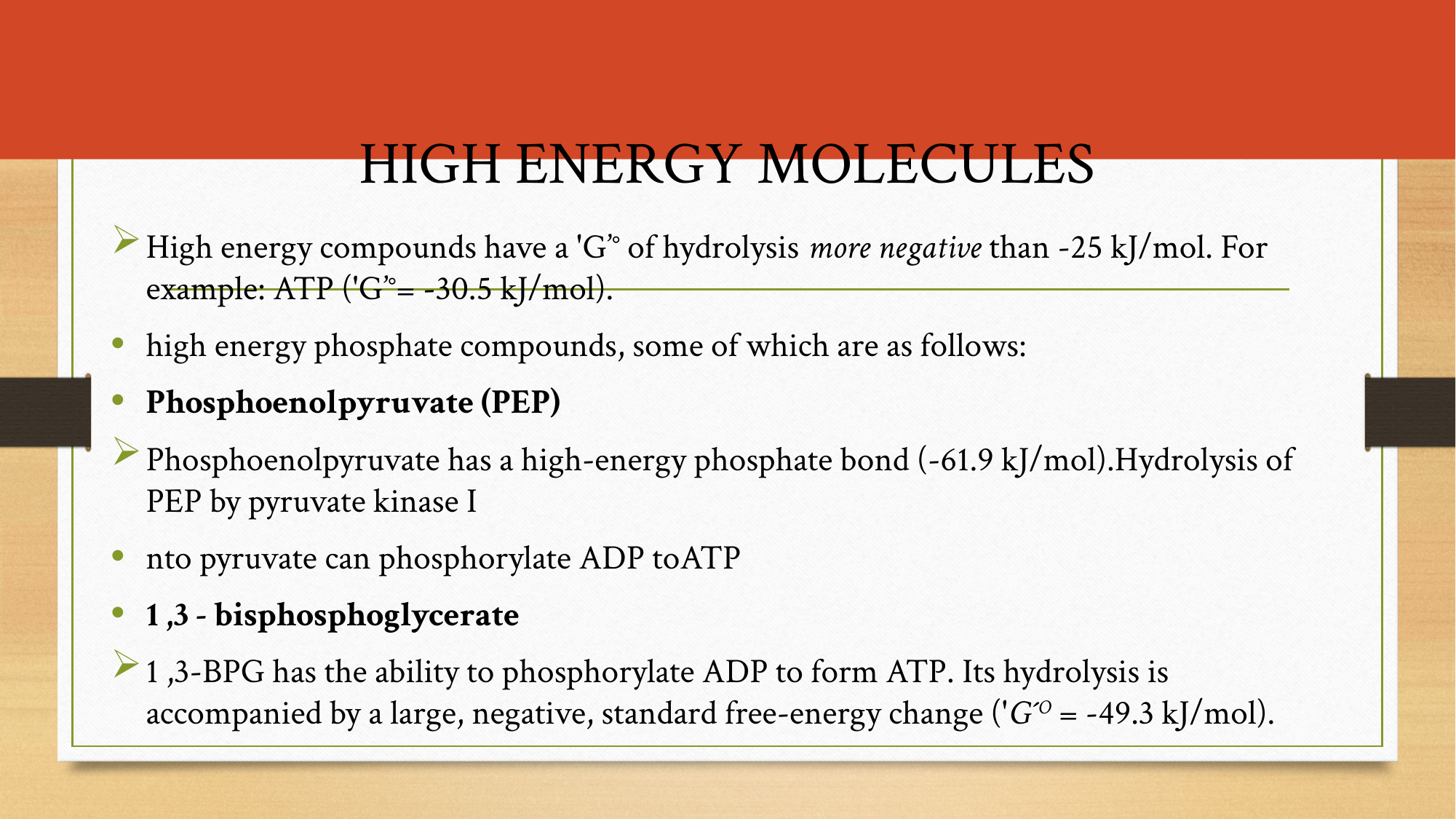

# HIGH ENERGY MOLECULES
High energy compounds have a 'G’° of hydrolysis more negative than -25 kJ/mol. For example: ATP ('G’°= -30.5 kJ/mol).
high energy phosphate compounds, some of which are as follows:
Phosphoenolpyruvate (PEP)
Phosphoenolpyruvate has a high-energy phosphate bond (-61.9 kJ/mol).Hydrolysis of PEP by pyruvate kinase I
nto pyruvate can phosphorylate ADP toATP
1 ,3 - bisphosphoglycerate
1 ,3-BPG has the ability to phosphorylate ADP to form ATP. Its hydrolysis is accompanied by a large, negative, standard free-energy change ('G´O = -49.3 kJ/mol).